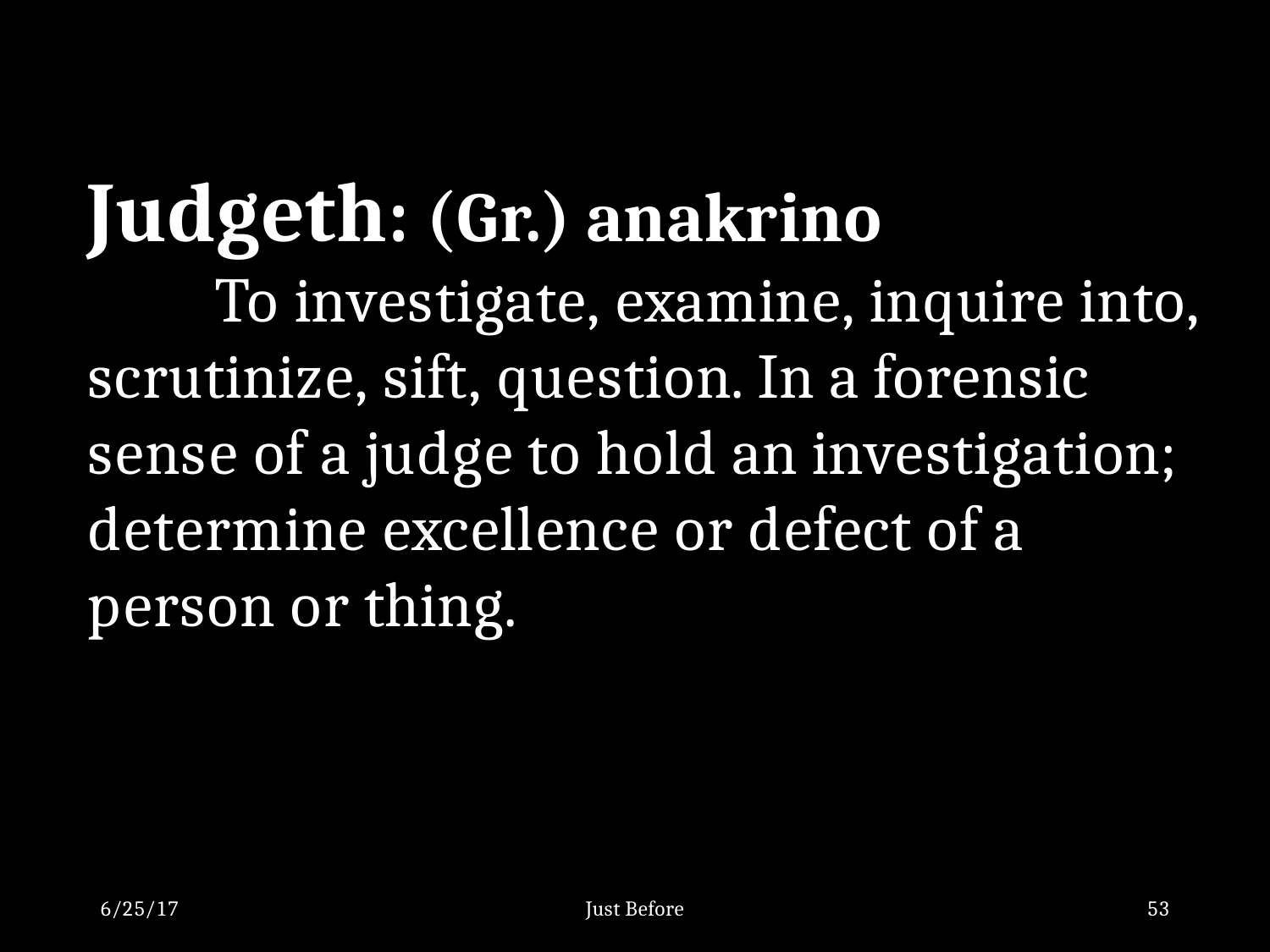

Judgeth: (Gr.) anakrino
	To investigate, examine, inquire into, scrutinize, sift, question. In a forensic sense of a judge to hold an investigation; determine excellence or defect of a person or thing.

6/25/17
Just Before
53